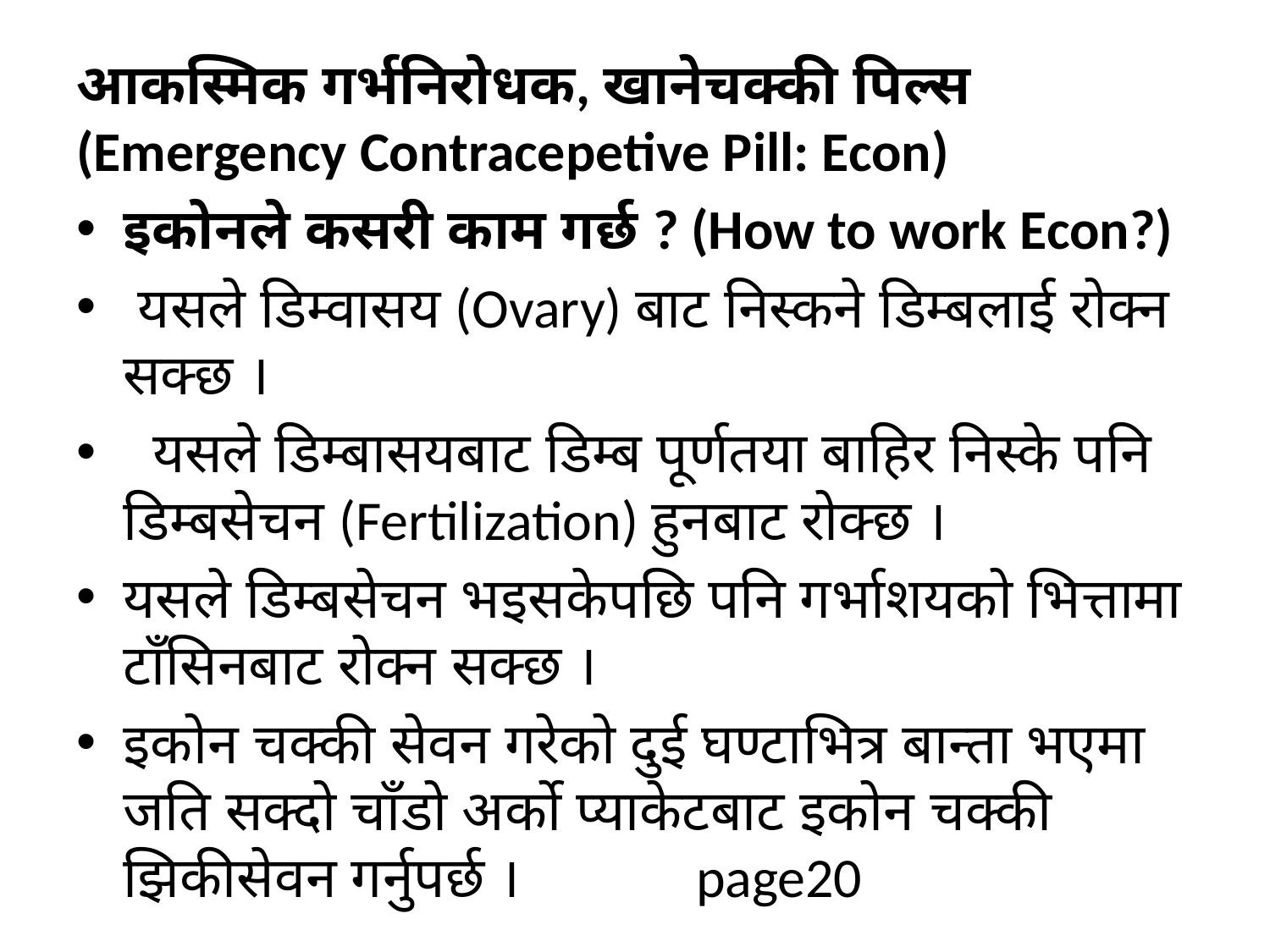

आकस्मिक गर्भनिरोधक, खानेचक्की पिल्स (Emergency Contracepetive Pill: Econ)
इकोनले कसरी काम गर्छ ? (How to work Econ?)
 यसले डिम्वासय (Ovary) बाट निस्कने डिम्बलाई रोक्न सक्छ ।
  यसले डिम्बासयबाट डिम्ब पूर्णतया बाहिर निस्के पनि डिम्बसेचन (Fertilization) हुनबाट रोक्छ ।
यसले डिम्बसेचन भइसकेपछि पनि गर्भाशयको भित्तामा टाँसिनबाट रोक्न सक्छ ।
इकोन चक्की सेवन गरेको दुई घण्टाभित्र बान्ता भएमा जति सक्दो चाँडो अर्को प्याकेटबाट इकोन चक्की झिकीसेवन गर्नुपर्छ ।            page20